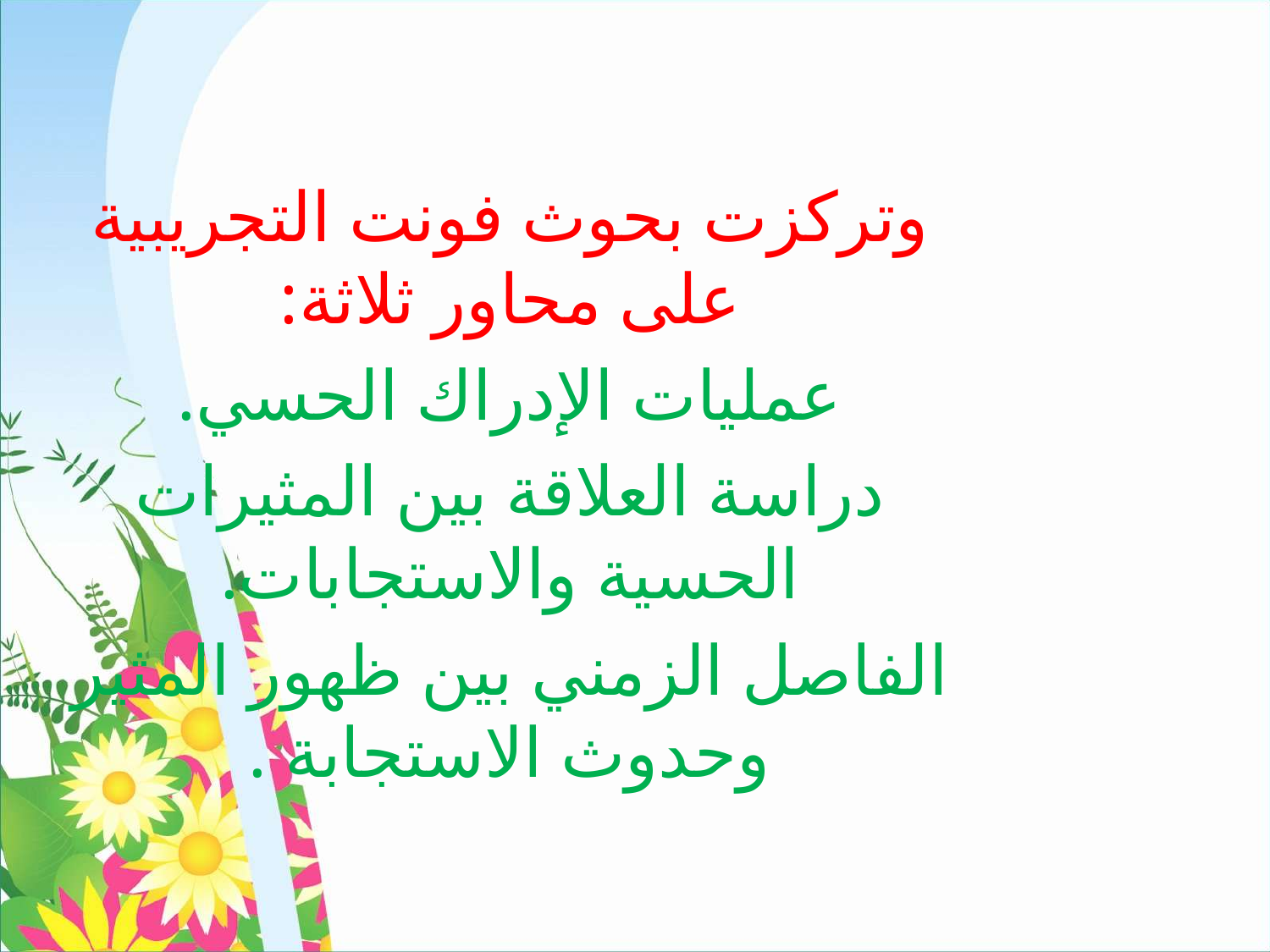

وتركزت بحوث فونت التجريبية على محاور ثلاثة:
عمليات الإدراك الحسي.
دراسة العلاقة بين المثيرات الحسية والاستجابات.
الفاصل الزمني بين ظهور المثير وحدوث الاستجابة .